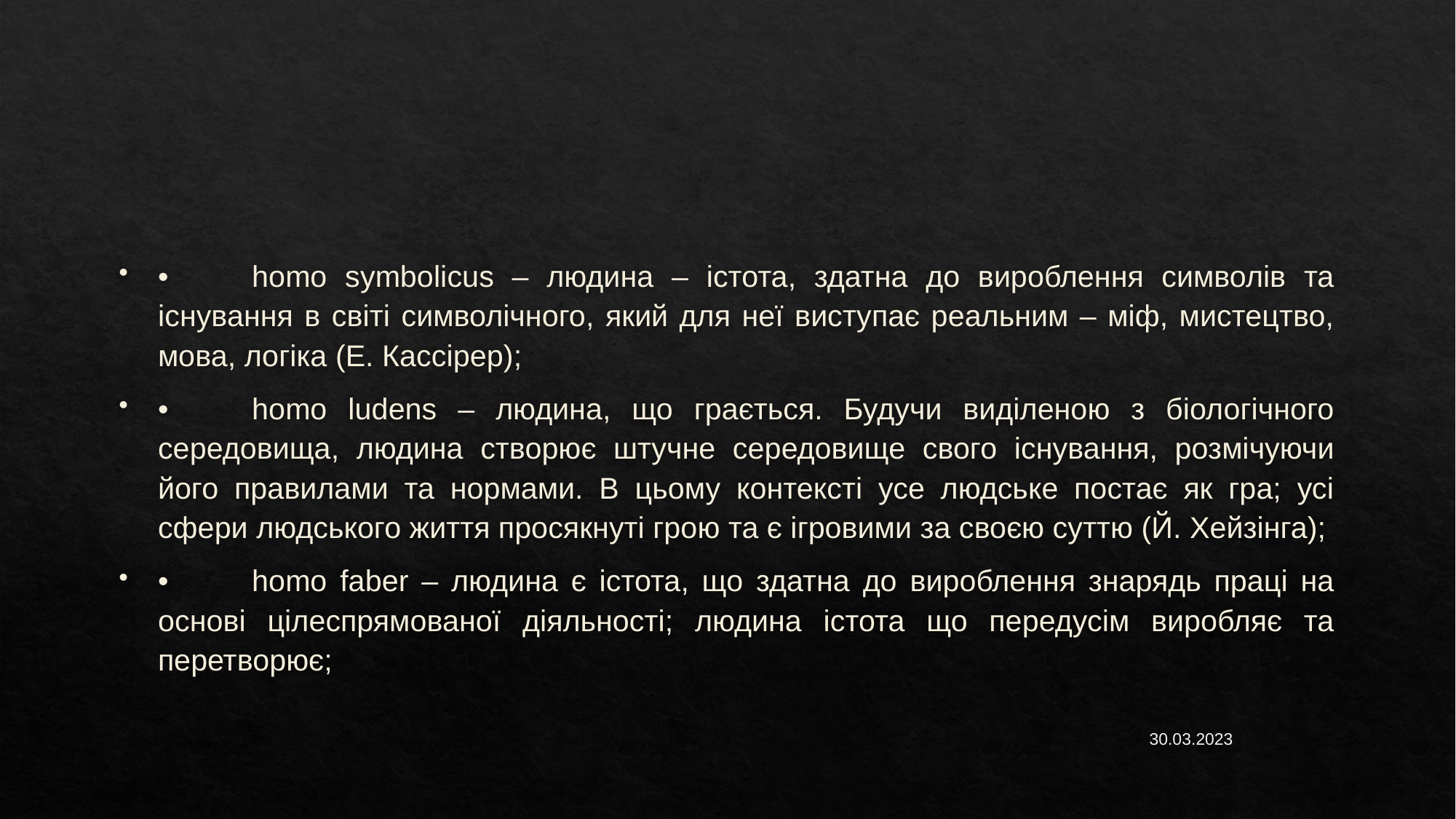

#
•	homo symbolicus – людина – істота, здатна до вироблення символів та існування в світі символічного, який для неї виступає реальним – міф, мистецтво, мова, логіка (Е. Кассірер);
•	homo ludens – людина, що грається. Будучи виділеною з біологічного середовища, людина створює штучне середовище свого існування, розмічуючи його правилами та нормами. В цьому контексті усе людське постає як гра; усі сфери людського життя просякнуті грою та є ігровими за своєю суттю (Й. Хейзінга);
•	homo faber – людина є істота, що здатна до вироблення знарядь праці на основі цілеспрямованої діяльності; людина істота що передусім виробляє та перетворює;

30.03.2023